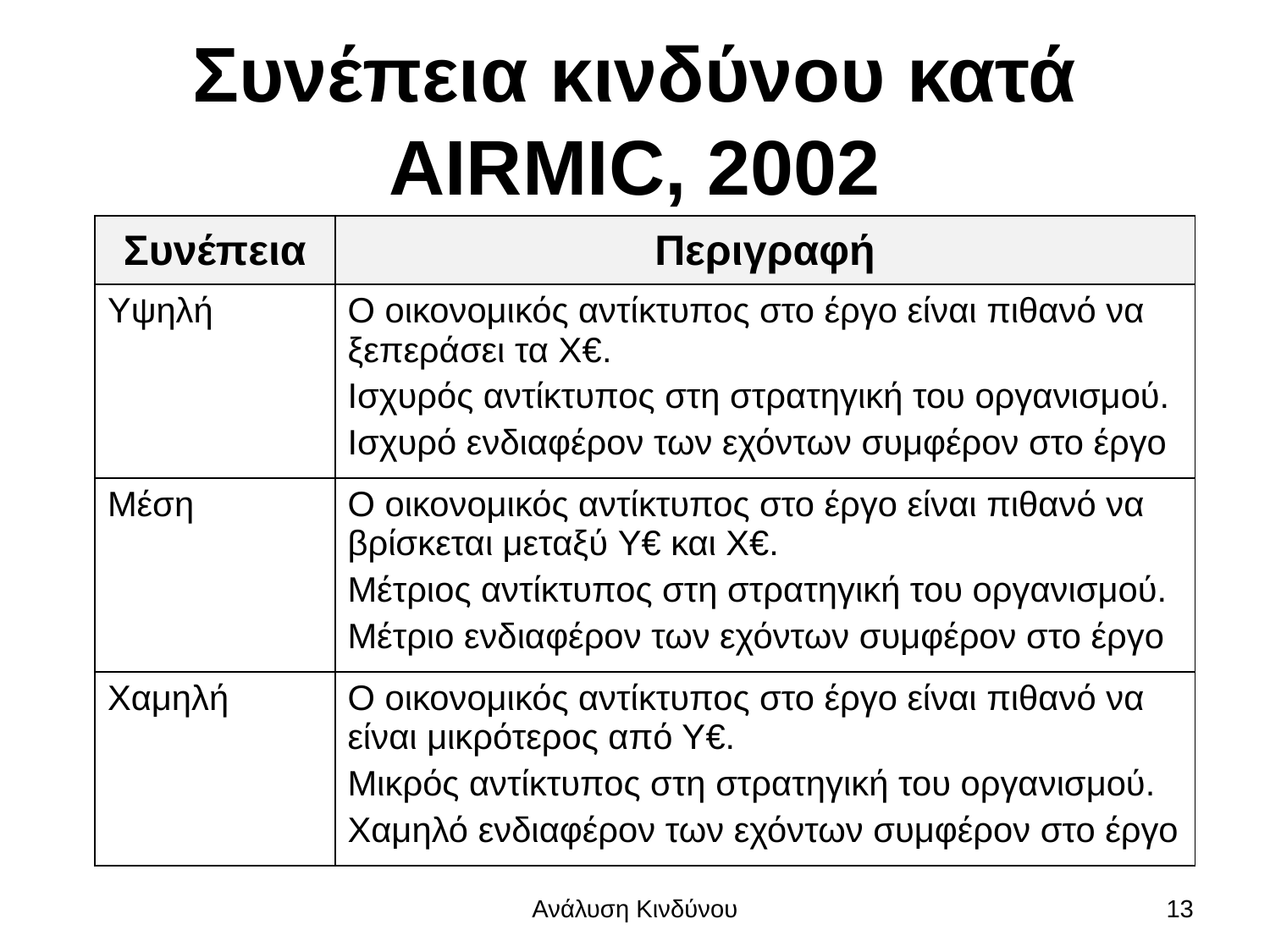

# Συνέπεια κινδύνου κατά AIRMIC, 2002
| Συνέπεια | Περιγραφή |
| --- | --- |
| Υψηλή | Ο οικονομικός αντίκτυπος στο έργο είναι πιθανό να ξεπεράσει τα Χ€. Ισχυρός αντίκτυπος στη στρατηγική του οργανισμού. Ισχυρό ενδιαφέρον των εχόντων συμφέρον στο έργο |
| Μέση | Ο οικονομικός αντίκτυπος στο έργο είναι πιθανό να βρίσκεται μεταξύ Y€ και Χ€. Μέτριος αντίκτυπος στη στρατηγική του οργανισμού. Μέτριο ενδιαφέρον των εχόντων συμφέρον στο έργο |
| Χαμηλή | Ο οικονομικός αντίκτυπος στο έργο είναι πιθανό να είναι μικρότερος από Υ€. Μικρός αντίκτυπος στη στρατηγική του οργανισμού. Χαμηλό ενδιαφέρον των εχόντων συμφέρον στο έργο |
Ανάλυση Κινδύνου
13